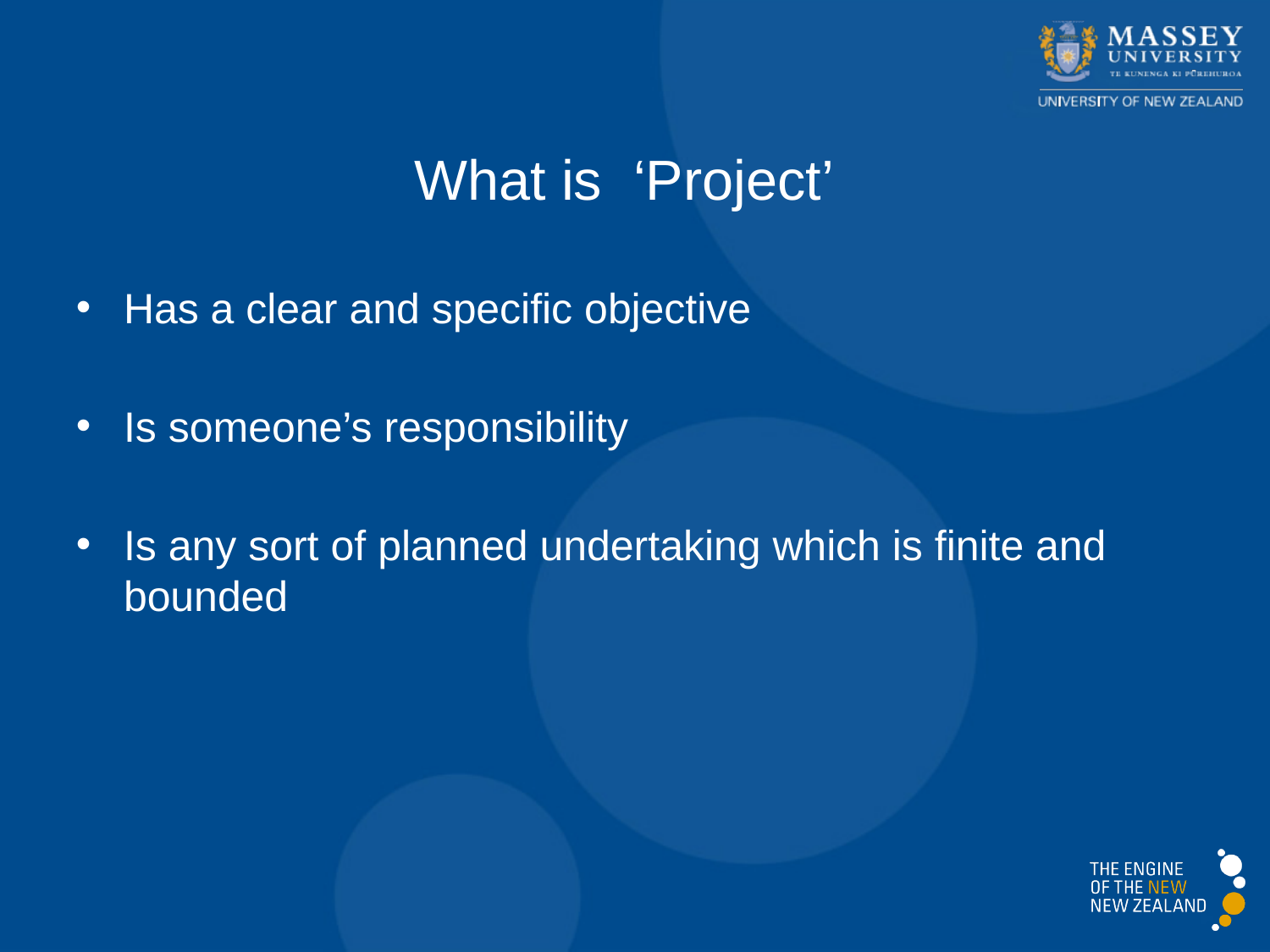

What is  ‘Project’
Has a clear and specific objective

Is someone’s responsibility

Is any sort of planned undertaking which is finite and bounded